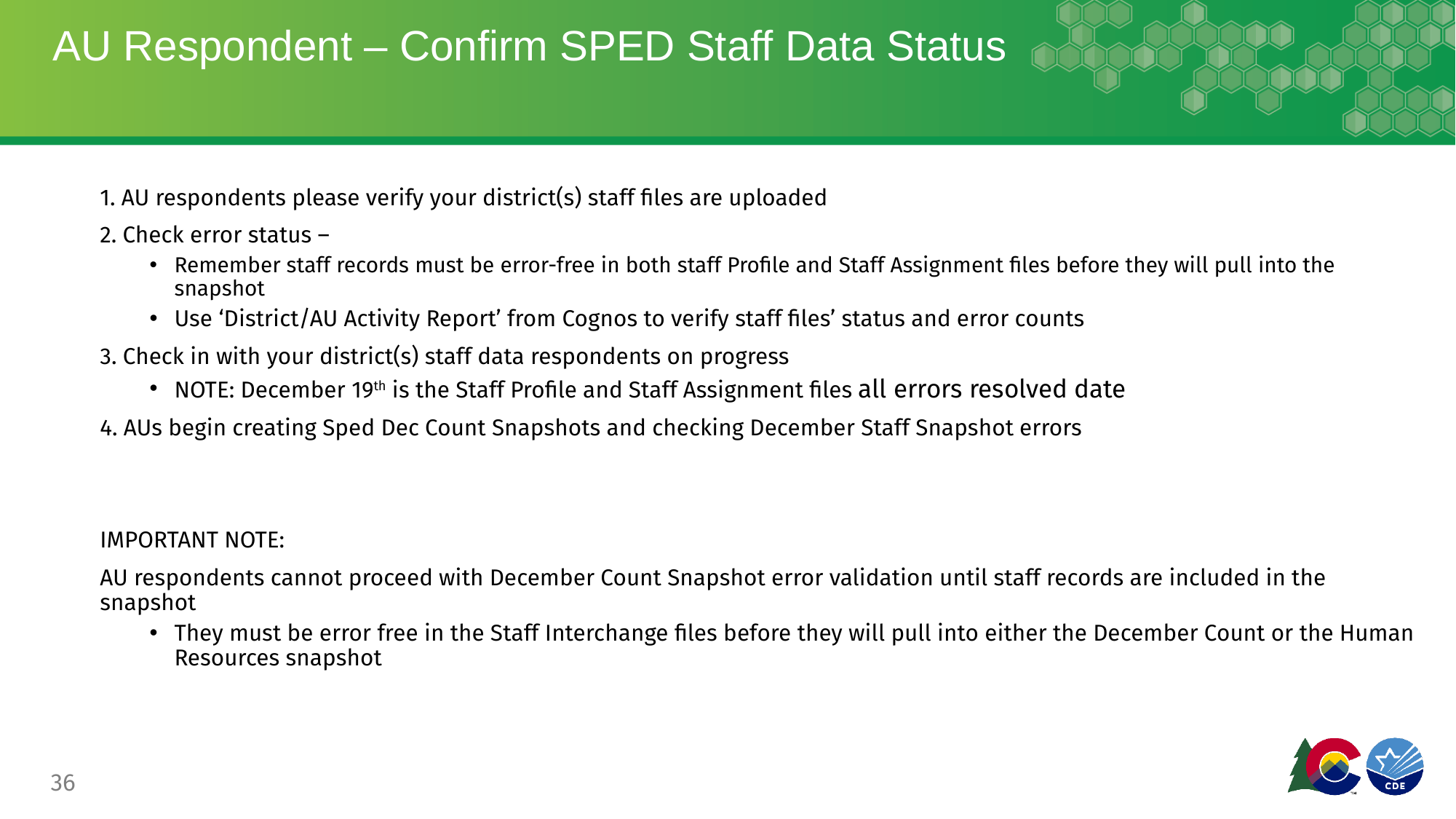

# AU Respondent – Confirm SPED Staff Data Status
1. AU respondents please verify your district(s) staff files are uploaded
2. Check error status –
Remember staff records must be error-free in both staff Profile and Staff Assignment files before they will pull into the snapshot
Use ‘District/AU Activity Report’ from Cognos to verify staff files’ status and error counts
3. Check in with your district(s) staff data respondents on progress
NOTE: December 19th is the Staff Profile and Staff Assignment files all errors resolved date
4. AUs begin creating Sped Dec Count Snapshots and checking December Staff Snapshot errors

IMPORTANT NOTE:
AU respondents cannot proceed with December Count Snapshot error validation until staff records are included in the snapshot
They must be error free in the Staff Interchange files before they will pull into either the December Count or the Human Resources snapshot

36